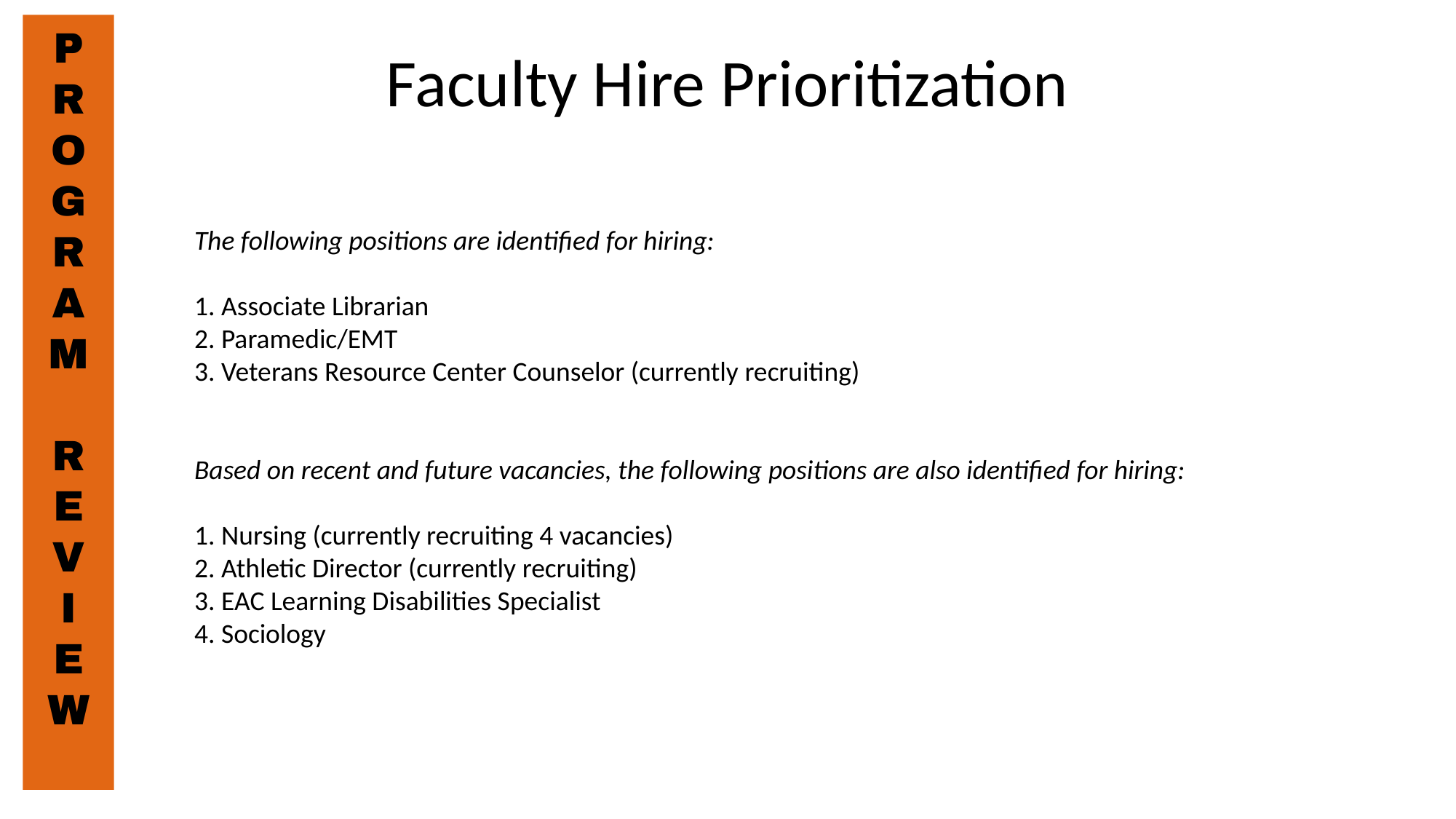

P
R
O
G
R
A
M

R
E
V
I
E
W

Faculty Hire Prioritization
The following positions are identified for hiring:

1. Associate Librarian
2. Paramedic/EMT
3. Veterans Resource Center Counselor (currently recruiting)

Based on recent and future vacancies, the following positions are also identified for hiring:

1. Nursing (currently recruiting 4 vacancies)
2. Athletic Director (currently recruiting)
3. EAC Learning Disabilities Specialist
4. Sociology